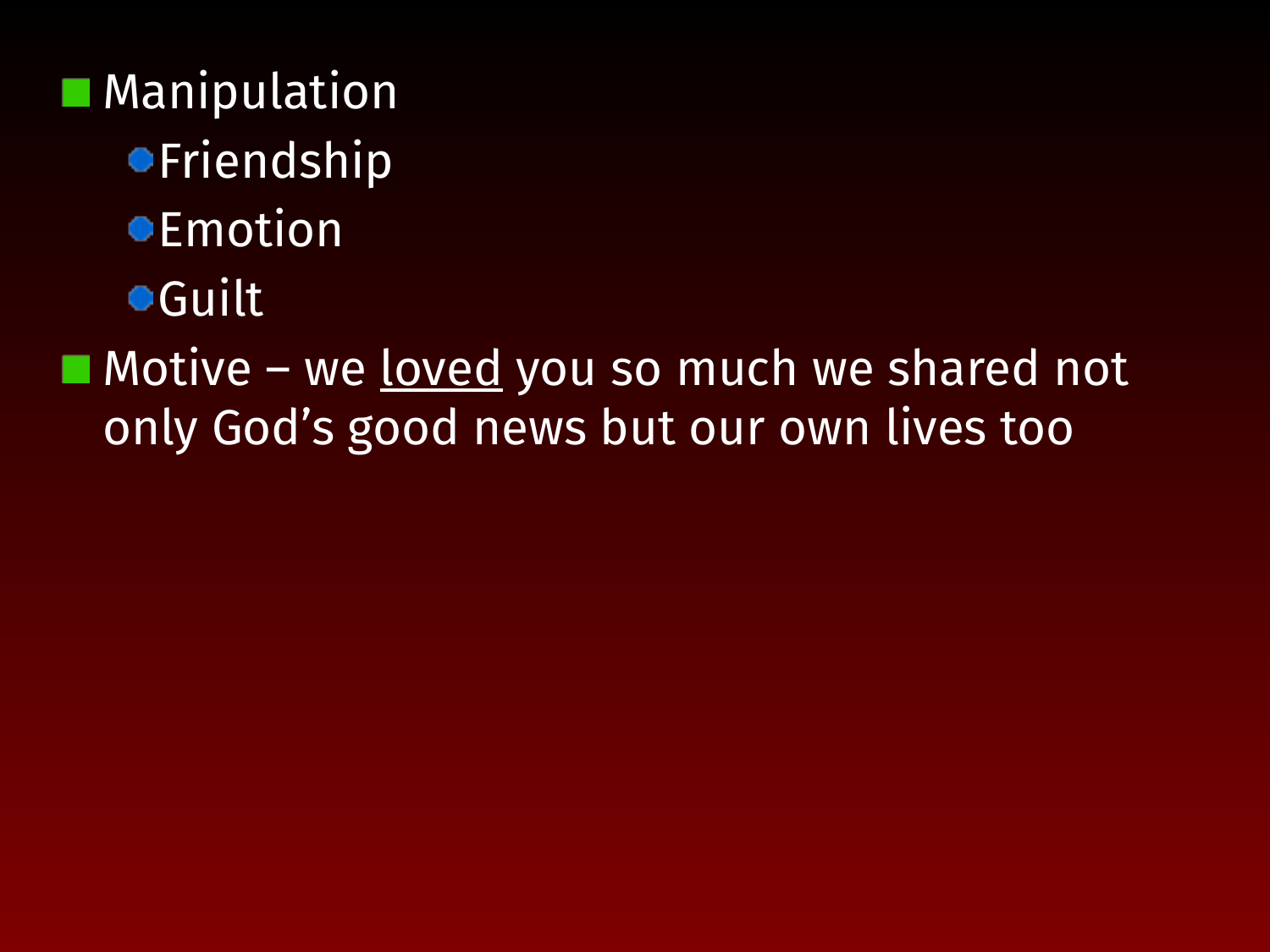

Manipulation
Friendship
Emotion
Guilt
Motive – we loved you so much we shared not only God’s good news but our own lives too